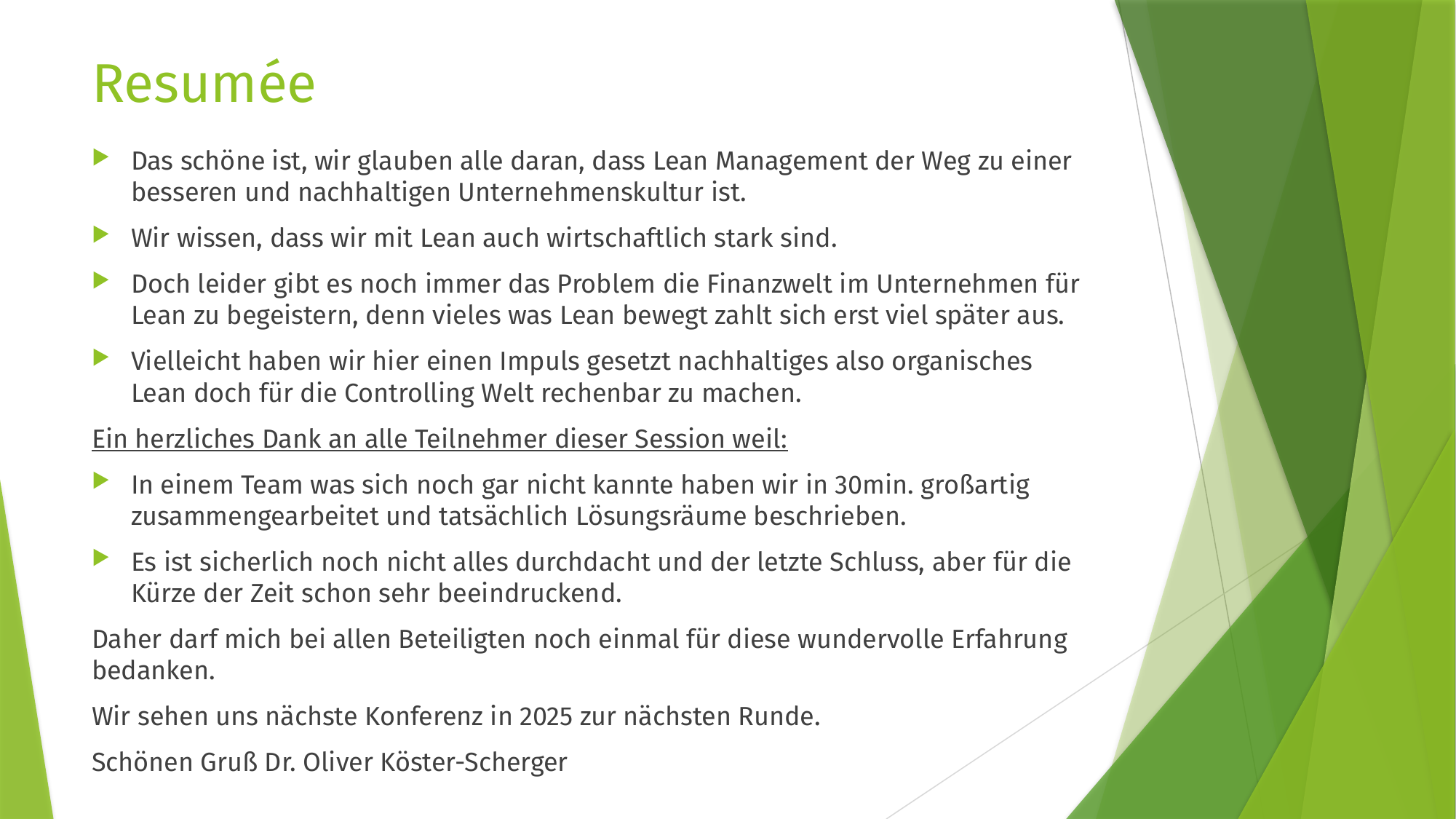

# Resumée
Das schöne ist, wir glauben alle daran, dass Lean Management der Weg zu einer besseren und nachhaltigen Unternehmenskultur ist.
Wir wissen, dass wir mit Lean auch wirtschaftlich stark sind.
Doch leider gibt es noch immer das Problem die Finanzwelt im Unternehmen für Lean zu begeistern, denn vieles was Lean bewegt zahlt sich erst viel später aus.
Vielleicht haben wir hier einen Impuls gesetzt nachhaltiges also organisches Lean doch für die Controlling Welt rechenbar zu machen.
Ein herzliches Dank an alle Teilnehmer dieser Session weil:
In einem Team was sich noch gar nicht kannte haben wir in 30min. großartig zusammengearbeitet und tatsächlich Lösungsräume beschrieben.
Es ist sicherlich noch nicht alles durchdacht und der letzte Schluss, aber für die Kürze der Zeit schon sehr beeindruckend.
Daher darf mich bei allen Beteiligten noch einmal für diese wundervolle Erfahrung bedanken.
Wir sehen uns nächste Konferenz in 2025 zur nächsten Runde.
Schönen Gruß Dr. Oliver Köster-Scherger